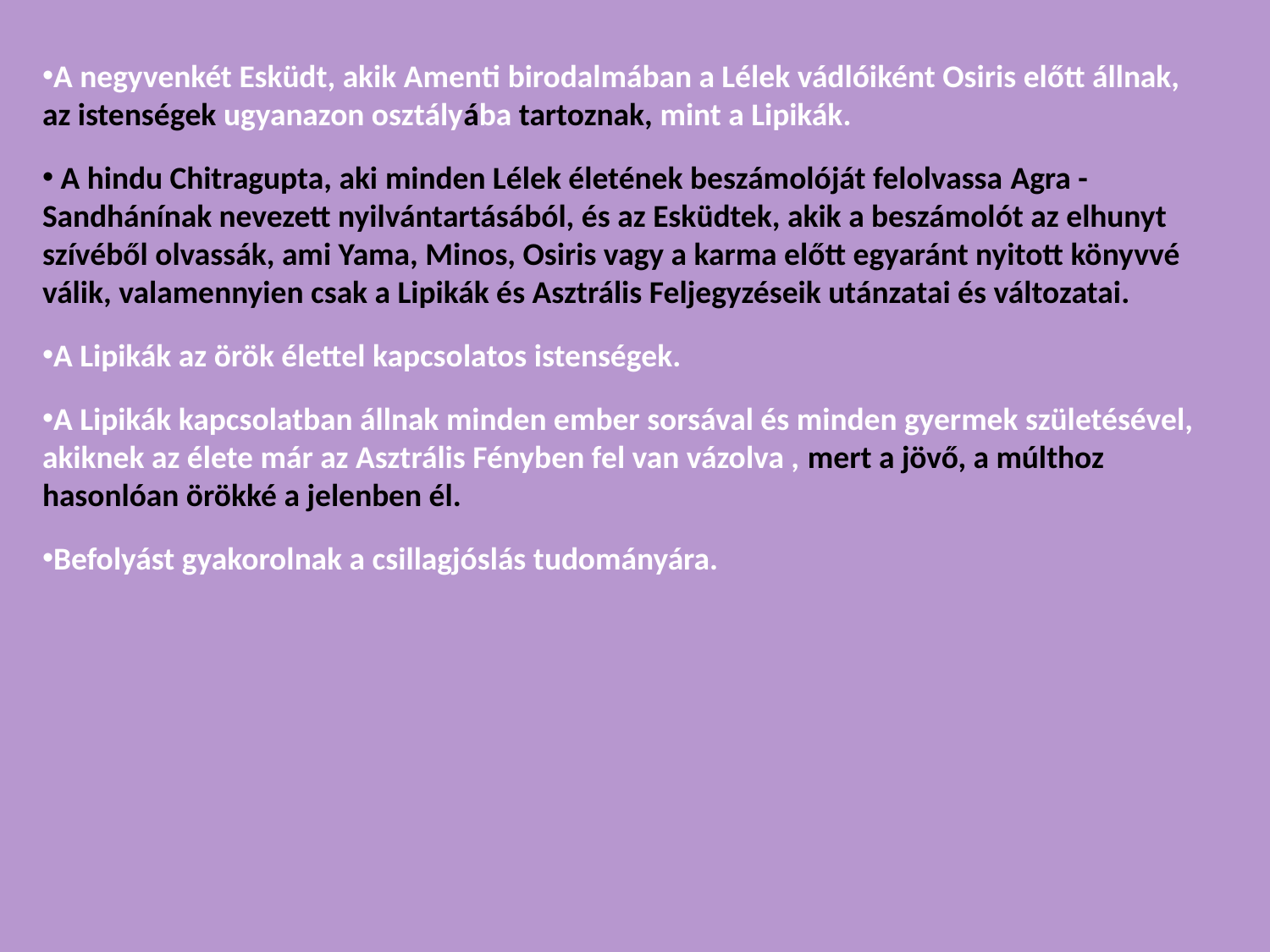

A negyvenkét Esküdt, akik Amenti birodalmában a Lélek vádlóiként Osiris előtt állnak,
az istenségek ugyanazon osztályába tartoznak, mint a Lipikák.

 A hindu Chitragupta, aki minden Lélek életének beszámolóját felolvassa Agra - Sandhánínak nevezett nyilvántartásából, és az Esküdtek, akik a beszámolót az elhunyt szívéből olvassák, ami Yama, Minos, Osiris vagy a karma előtt egyaránt nyitott könyvvé válik, valamennyien csak a Lipikák és Asztrális Feljegyzéseik utánzatai és változatai.

A Lipikák az örök élettel kapcsolatos istenségek.

A Lipikák kapcsolatban állnak minden ember sorsával és minden gyermek születésével, akiknek az élete már az Asztrális Fényben fel van vázolva , mert a jövő, a múlthoz hasonlóan örökké a jelenben él.

Befolyást gyakorolnak a csillagjóslás tudományára.